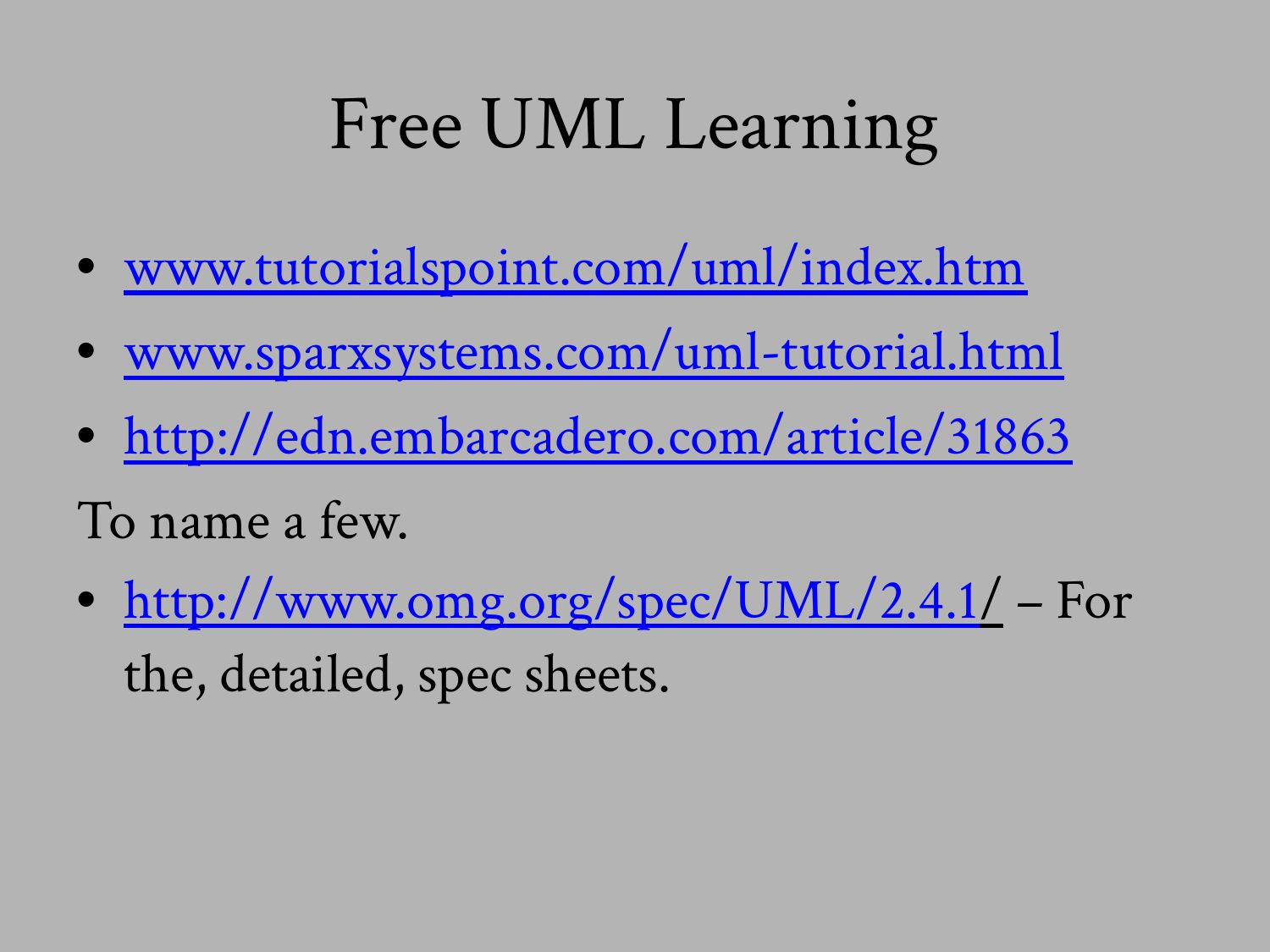

# Free UML Learning
www.tutorialspoint.com/uml/index.htm
www.sparxsystems.com/uml-tutorial.html
http://edn.embarcadero.com/article/31863
To name a few.
http://www.omg.org/spec/UML/2.4.1/ – For the, detailed, spec sheets.